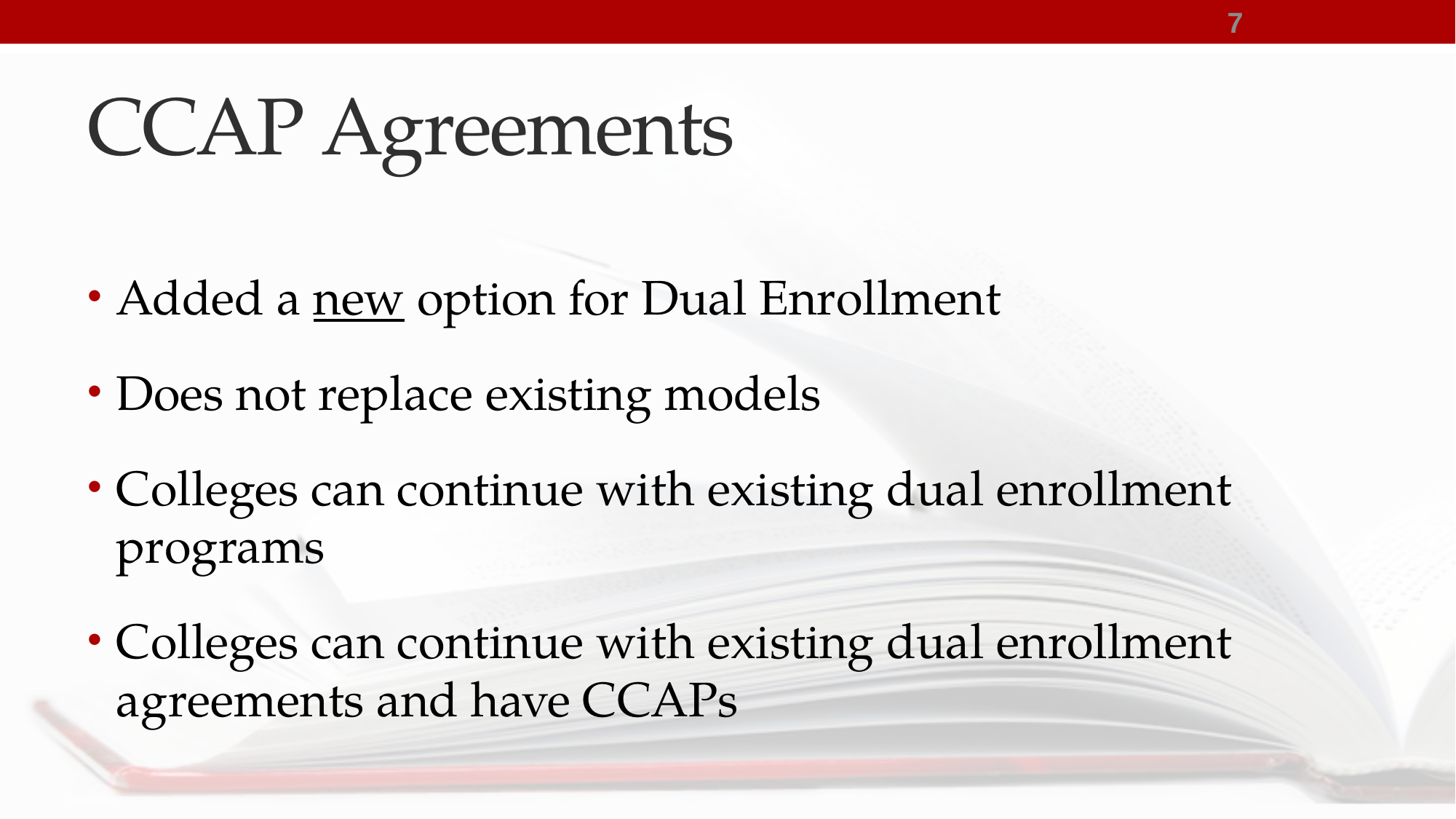

7
# CCAP Agreements

Added a new option for Dual Enrollment
Does not replace existing models
Colleges can continue with existing dual enrollment programs
Colleges can continue with existing dual enrollment agreements and have CCAPs